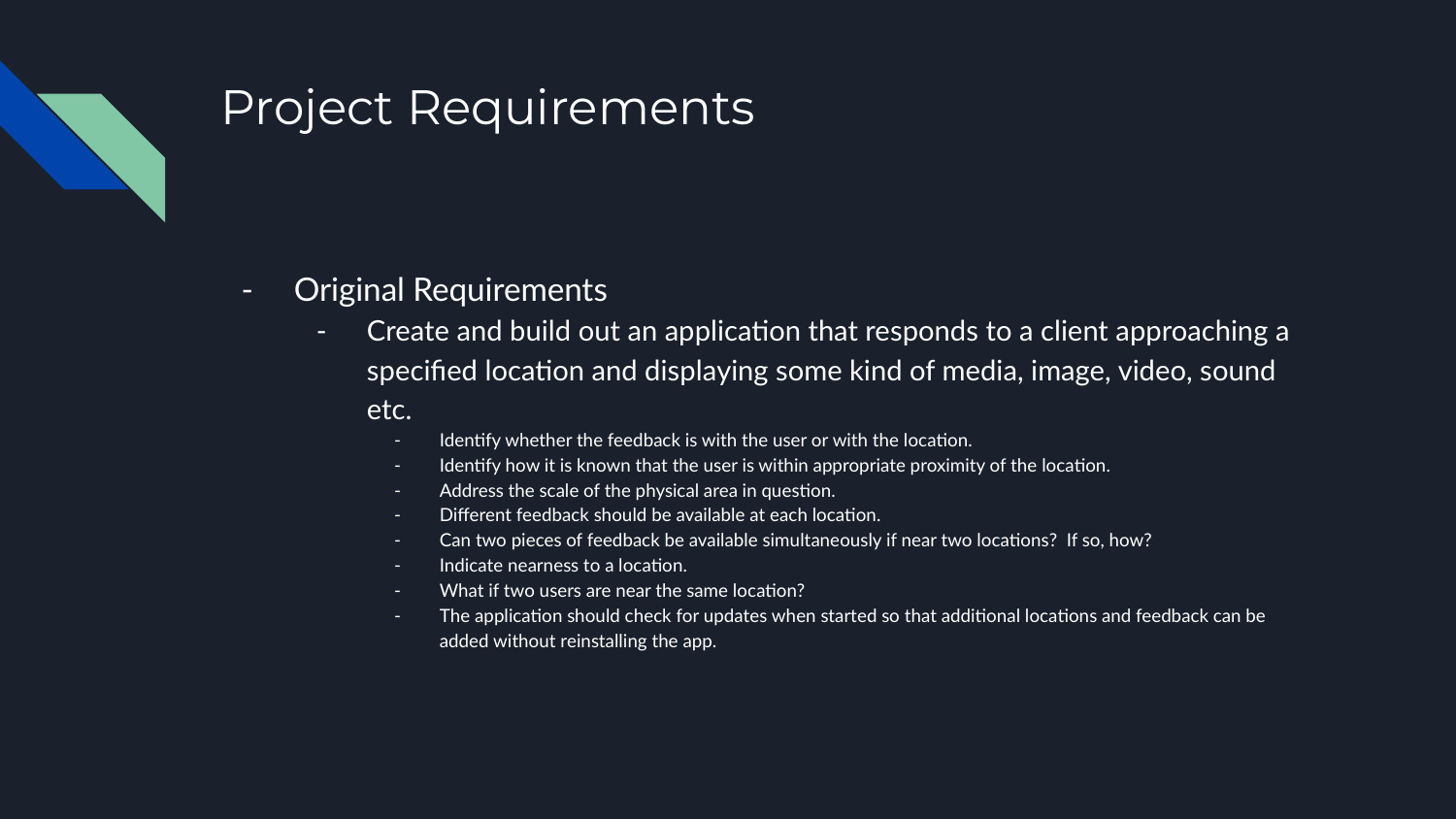

# Project Requirements
Original Requirements
Create and build out an application that responds to a client approaching a specified location and displaying some kind of media, image, video, sound etc.
Identify whether the feedback is with the user or with the location.
Identify how it is known that the user is within appropriate proximity of the location.
Address the scale of the physical area in question.
Different feedback should be available at each location.
Can two pieces of feedback be available simultaneously if near two locations?  If so, how?
Indicate nearness to a location.
What if two users are near the same location?
The application should check for updates when started so that additional locations and feedback can be added without reinstalling the app.